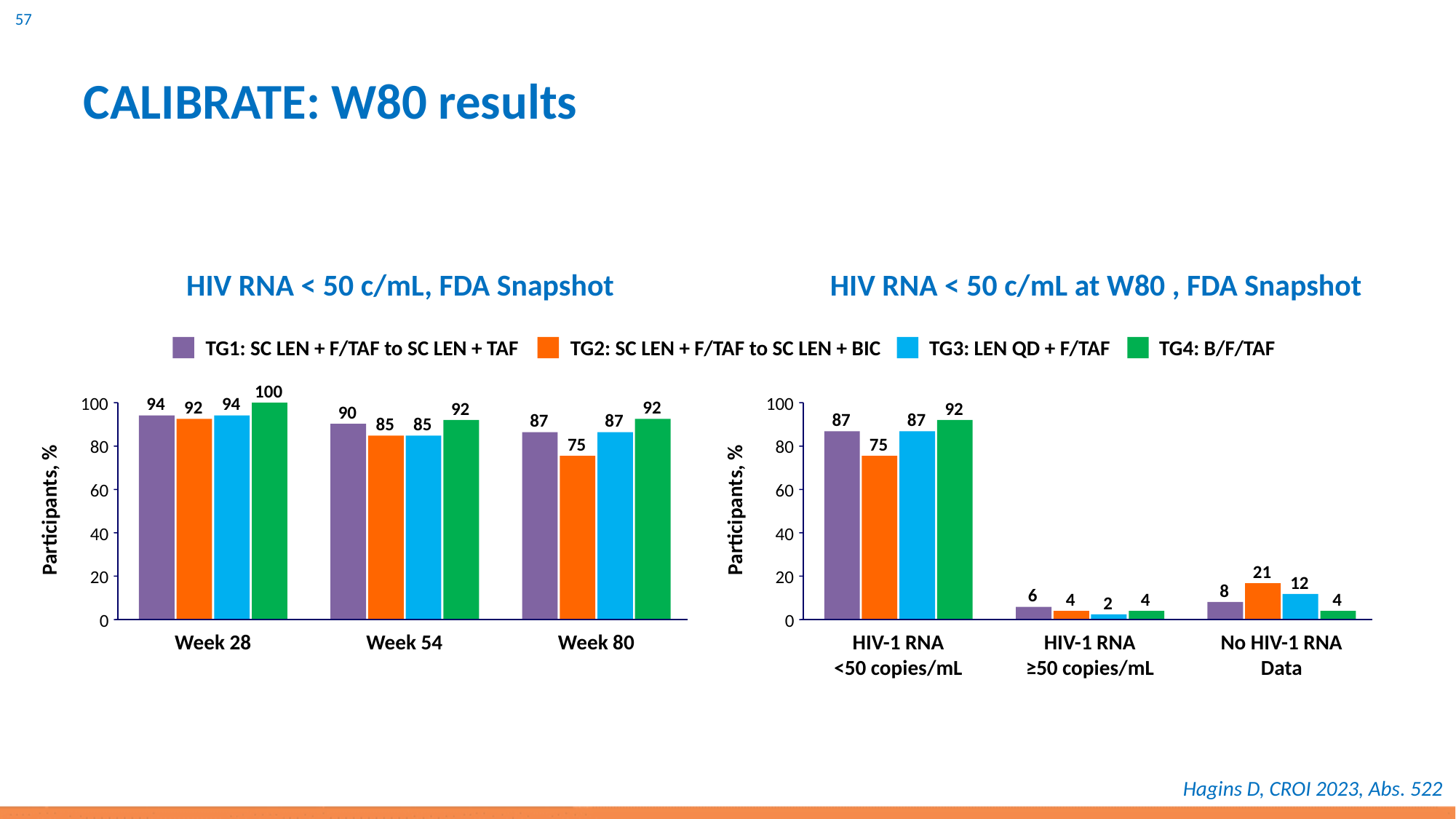

# CALIBRATE: W80 results
HIV RNA < 50 c/mL, FDA Snapshot
HIV RNA < 50 c/mL at W80 , FDA Snapshot
TG1: SC LEN + F/TAF to SC LEN + TAF
TG2: SC LEN + F/TAF to SC LEN + BIC
TG3: LEN QD + F/TAF
TG4: B/F/TAF

100
100
94
94
92
92
92
90

87
87
85
85

75
80

60
Participants, %
40
20
0
Week 28
Week 54
Week 80
100
92

87
87

75
80

60
Participants, %
40
21
20
12
8

6
4
4
4
2

0

HIV-1 RNA
<50 copies/mL
HIV-1 RNA
≥50 copies/mL
No HIV-1 RNA
Data
Hagins D, CROI 2023, Abs. 522